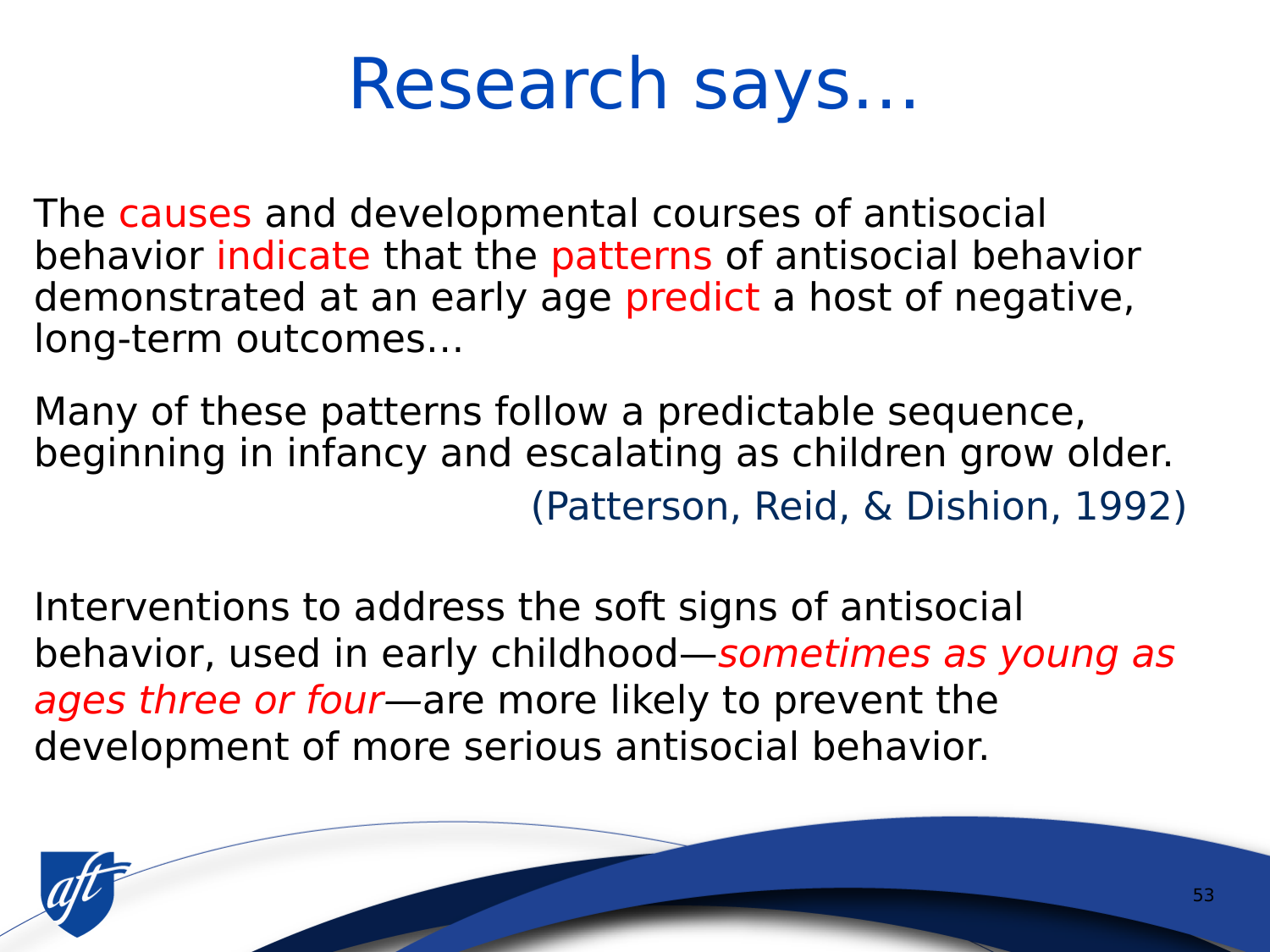

# Research says…

The causes and developmental courses of antisocial behavior indicate that the patterns of antisocial behavior demonstrated at an early age predict a host of negative, long-term outcomes…

Many of these patterns follow a predictable sequence, beginning in infancy and escalating as children grow older.
(Patterson, Reid, & Dishion, 1992)

Interventions to address the soft signs of antisocial behavior, used in early childhood—sometimes as young as ages three or four—are more likely to prevent the development of more serious antisocial behavior.

53